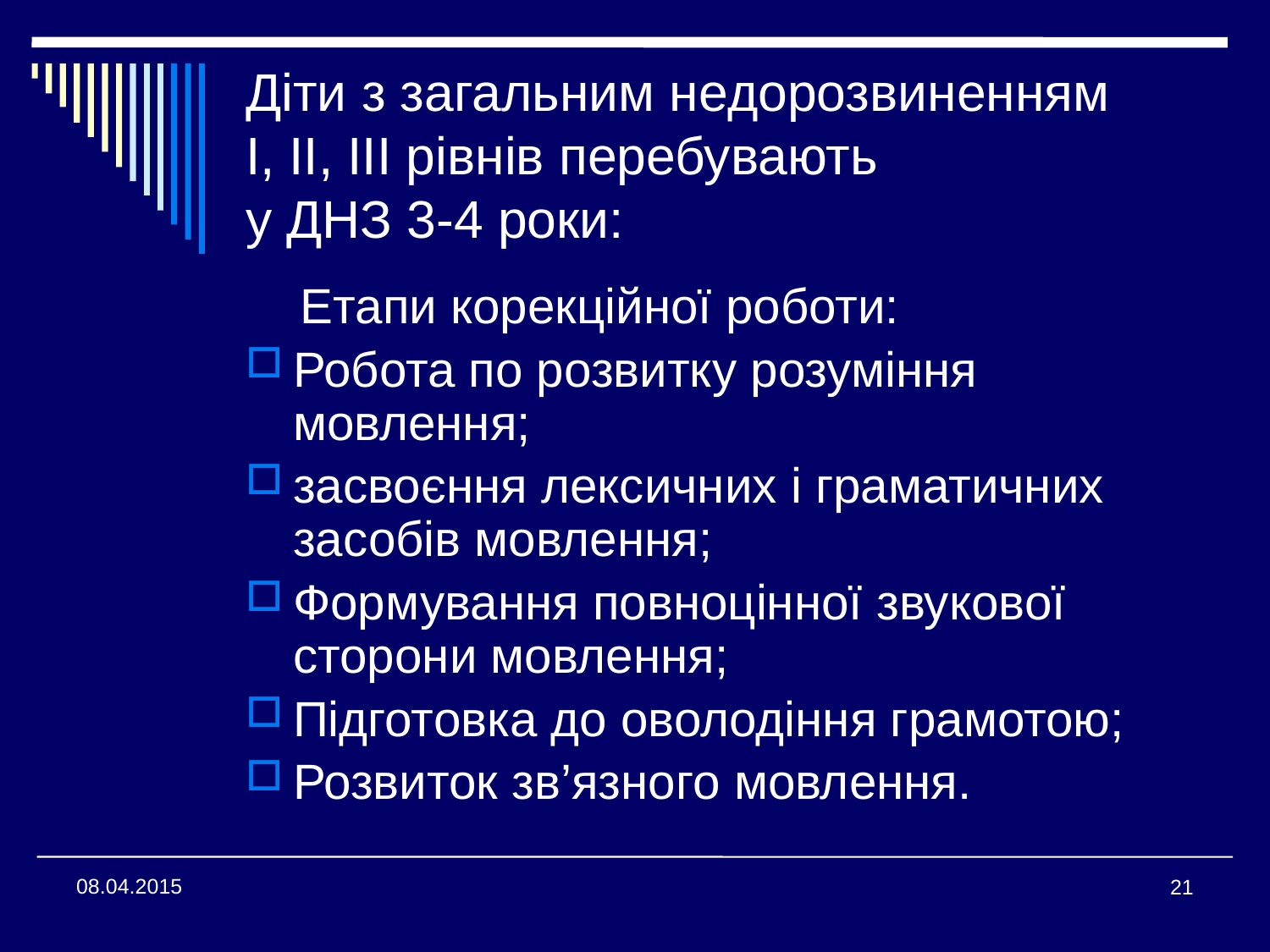

# Діти з загальним недорозвиненням     І, ІІ, ІІІ рівнів перебувають у ДНЗ 3-4 роки:
    Етапи корекційної роботи:
Робота по розвитку розуміння мовлення;
засвоєння лексичних і граматичних засобів мовлення;
Формування повноцінної звукової сторони мовлення;
Підготовка до оволодіння грамотою;
Розвиток зв’язного мовлення.
08.04.2015
21